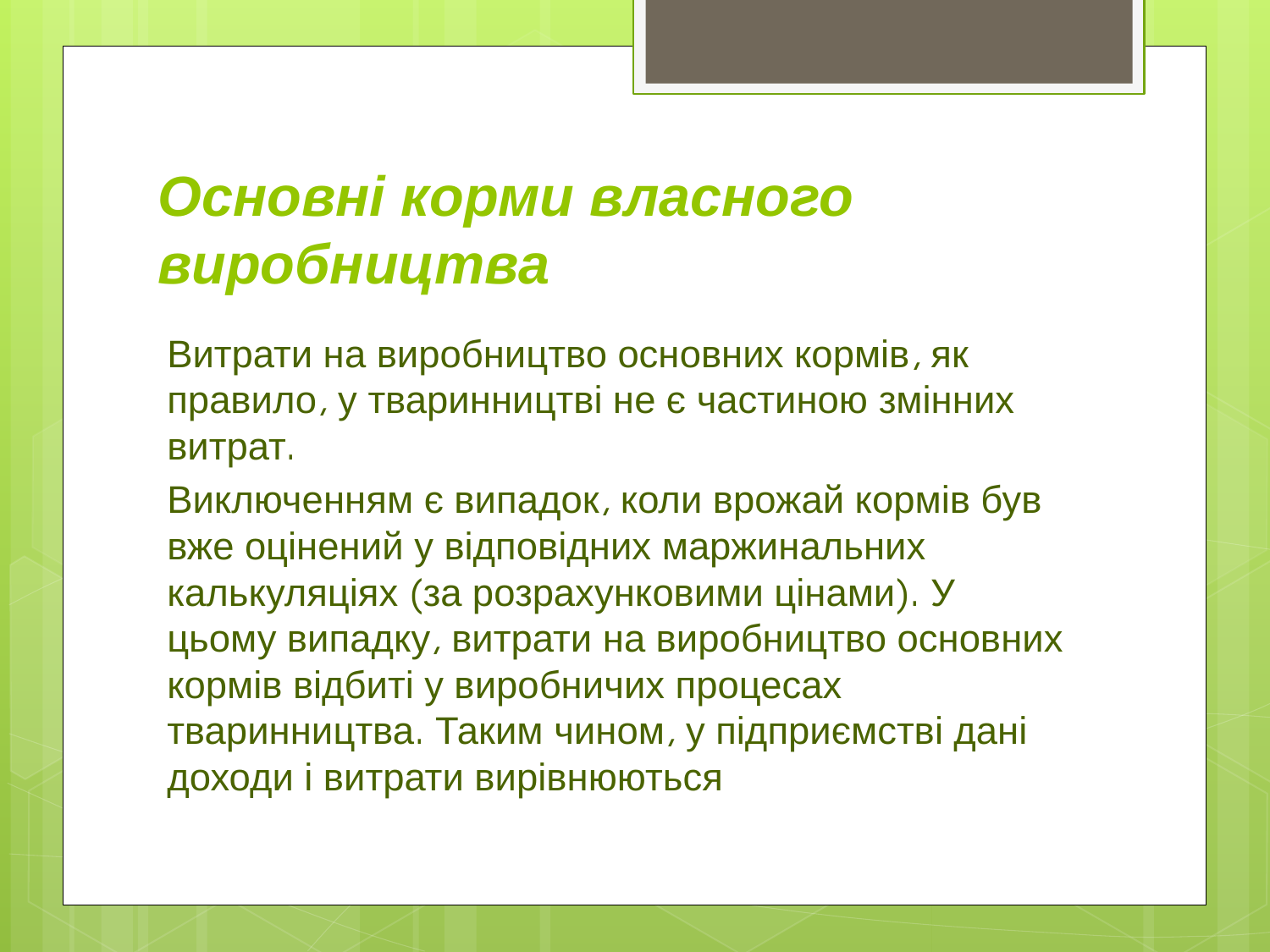

# Основні корми власного виробництва
Витрати на виробництво основних кормів, як правило, у тваринництві не є частиною змінних витрат.
Виключенням є випадок, коли врожай кормів був вже оцінений у відповідних маржинальних калькуляціях (за розрахунковими цінами). У цьому випадку, витрати на виробництво основних кормів відбиті у виробничих процесах тваринництва. Таким чином, у підприємстві дані доходи і витрати вирівнюються